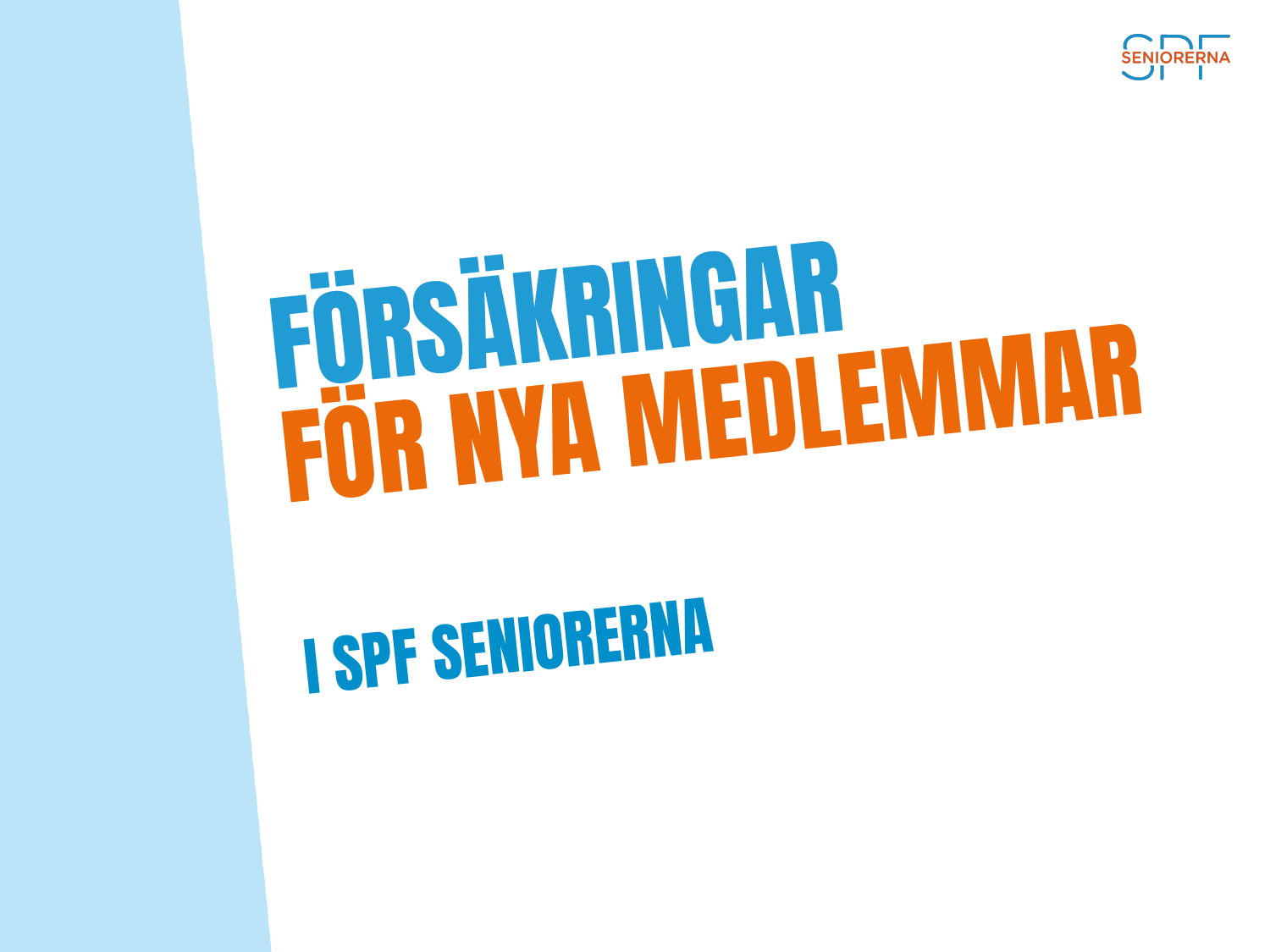

# försäkringar för nya medlemmar i sPF Seniorerna